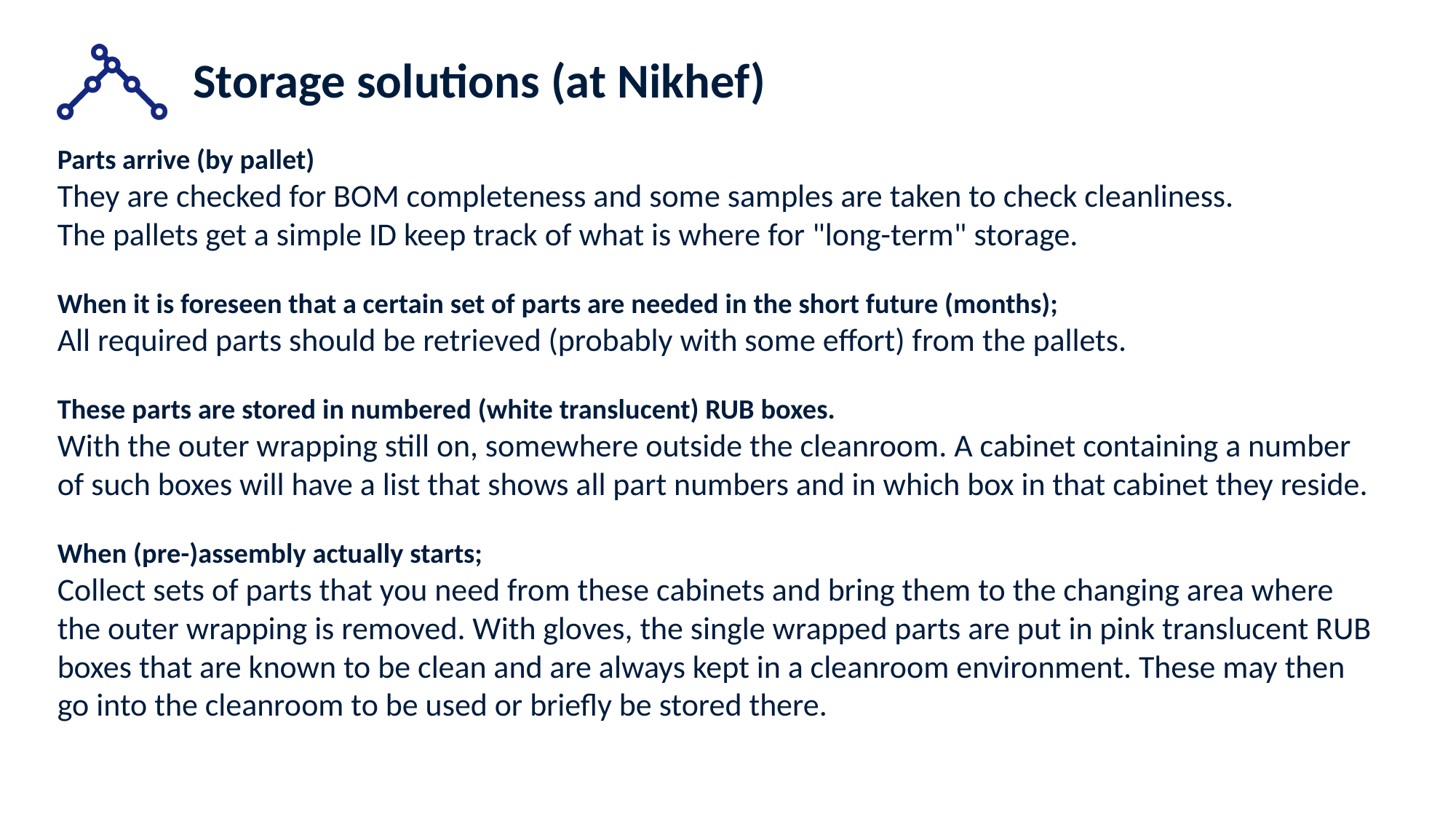

# Storage solutions (at Nikhef)
Parts arrive (by pallet)
They are checked for BOM completeness and some samples are taken to check cleanliness.
The pallets get a simple ID keep track of what is where for "long-term" storage.
When it is foreseen that a certain set of parts are needed in the short future (months);
All required parts should be retrieved (probably with some effort) from the pallets.
These parts are stored in numbered (white translucent) RUB boxes.
With the outer wrapping still on, somewhere outside the cleanroom. A cabinet containing a number of such boxes will have a list that shows all part numbers and in which box in that cabinet they reside.
When (pre-)assembly actually starts;
Collect sets of parts that you need from these cabinets and bring them to the changing area where the outer wrapping is removed. With gloves, the single wrapped parts are put in pink translucent RUB boxes that are known to be clean and are always kept in a cleanroom environment. These may then go into the cleanroom to be used or briefly be stored there.